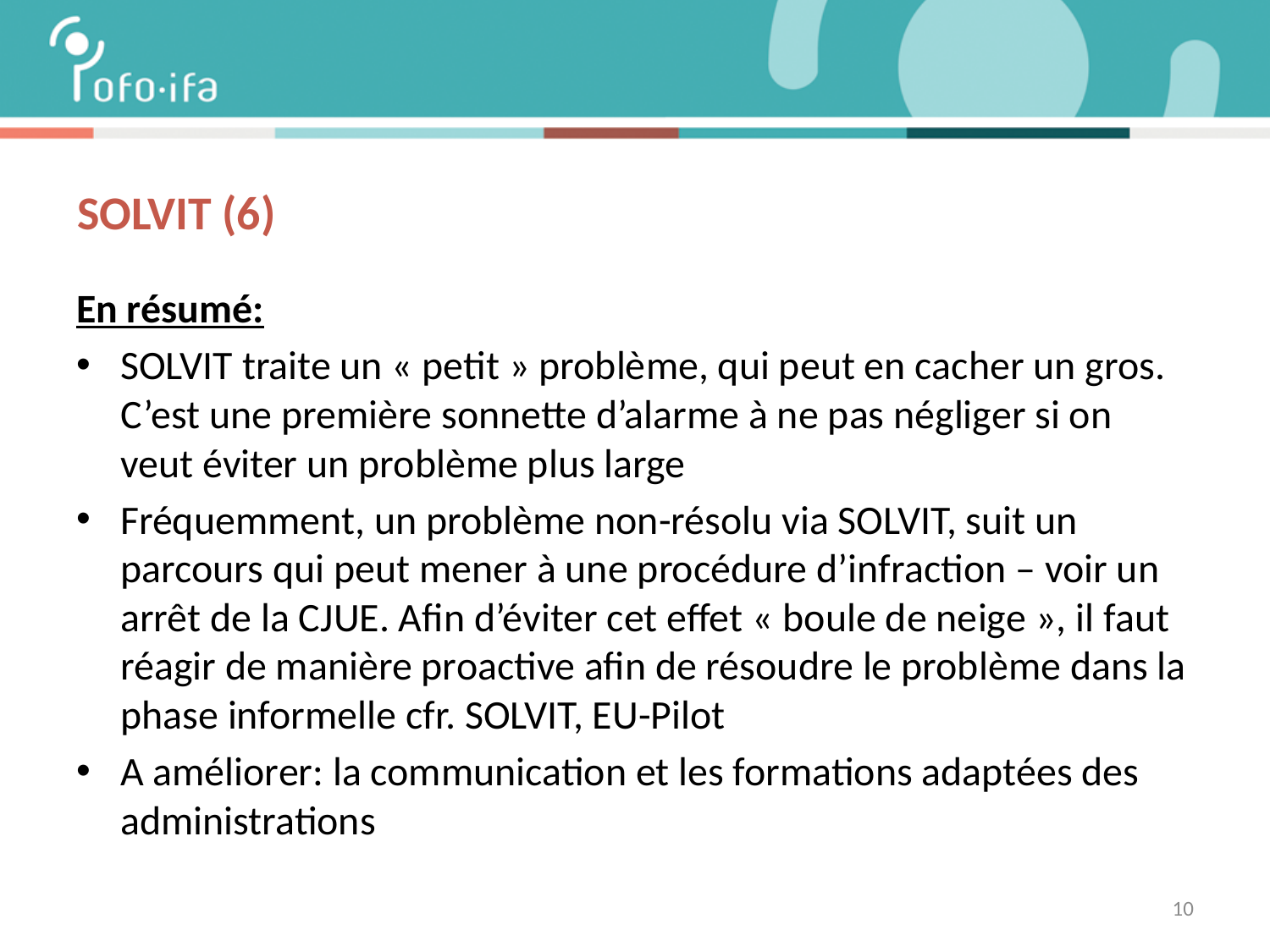

# Solvit (6)
En résumé:
SOLVIT traite un « petit » problème, qui peut en cacher un gros. C’est une première sonnette d’alarme à ne pas négliger si on veut éviter un problème plus large
Fréquemment, un problème non-résolu via SOLVIT, suit un parcours qui peut mener à une procédure d’infraction – voir un arrêt de la CJUE. Afin d’éviter cet effet « boule de neige », il faut réagir de manière proactive afin de résoudre le problème dans la phase informelle cfr. SOLVIT, EU-Pilot
A améliorer: la communication et les formations adaptées des administrations

10